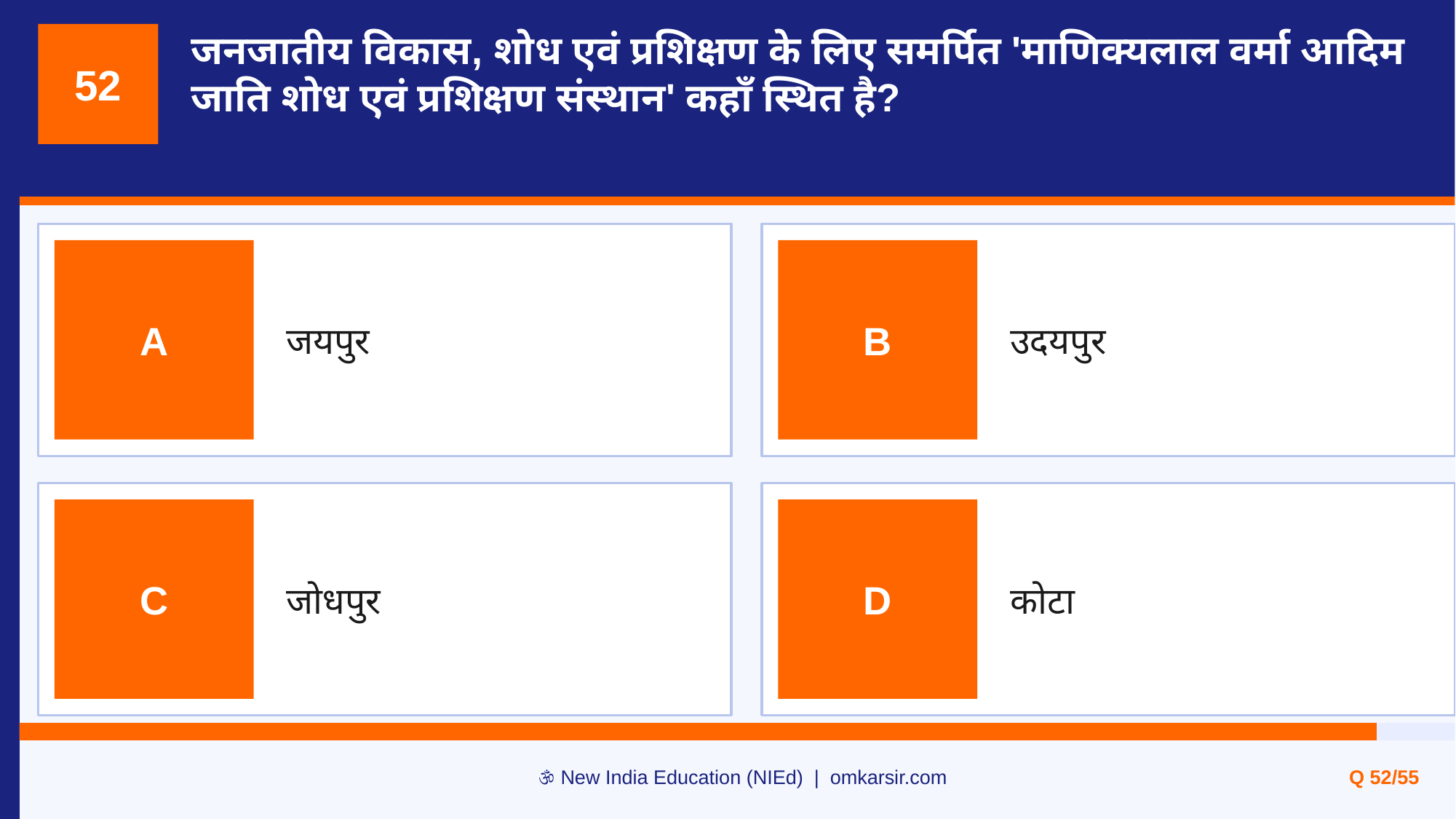

जनजातीय विकास, शोध एवं प्रशिक्षण के लिए समर्पित 'माणिक्यलाल वर्मा आदिम जाति शोध एवं प्रशिक्षण संस्थान' कहाँ स्थित है?
52

जयपुर
उदयपुर
A
B

जोधपुर
कोटा
C
D

🕉️ New India Education (NIEd)  |  omkarsir.com
Q 52/55